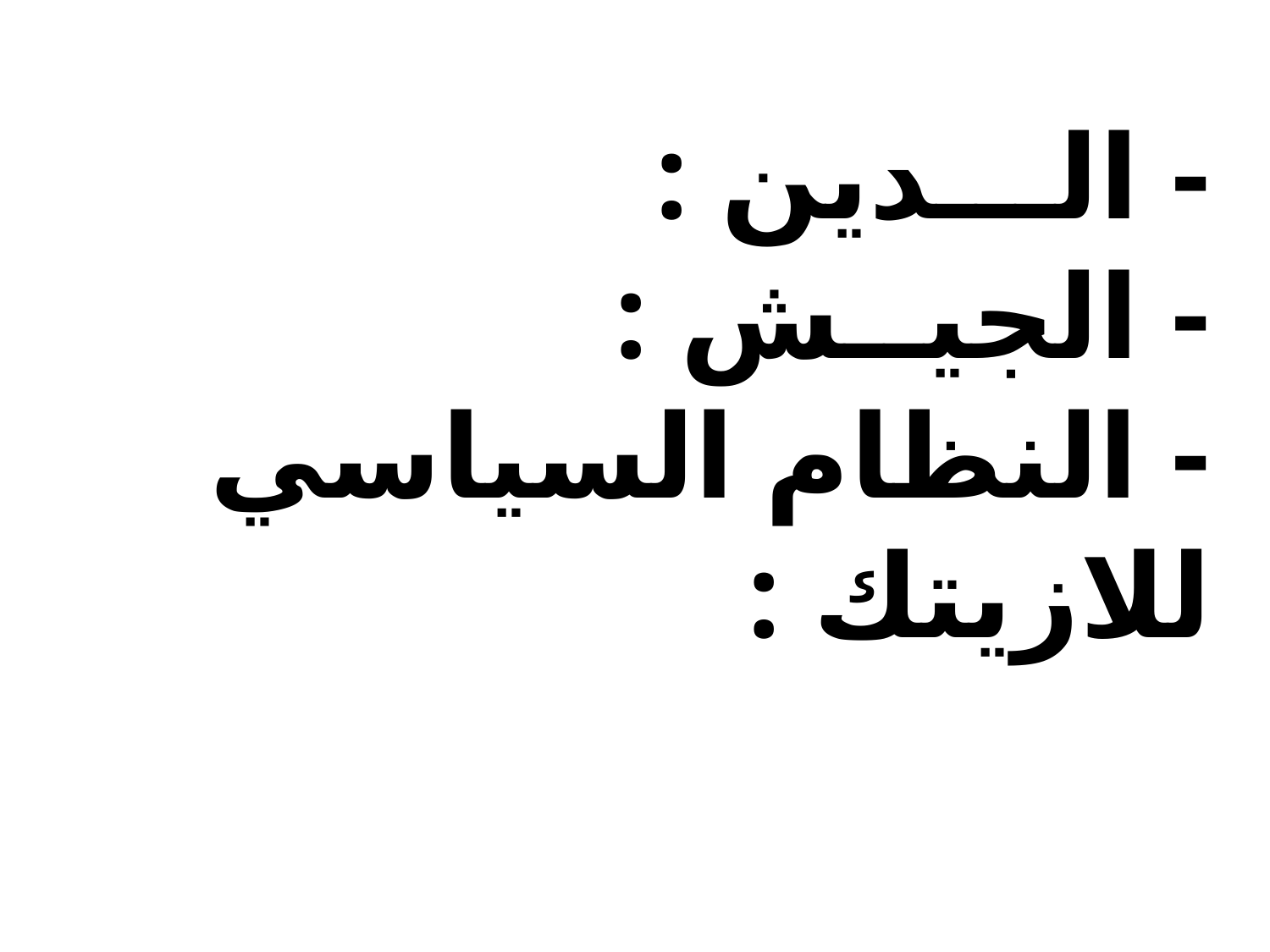

- الـــدين :
- الجيــش :
- النظام السياسي للازيتك :